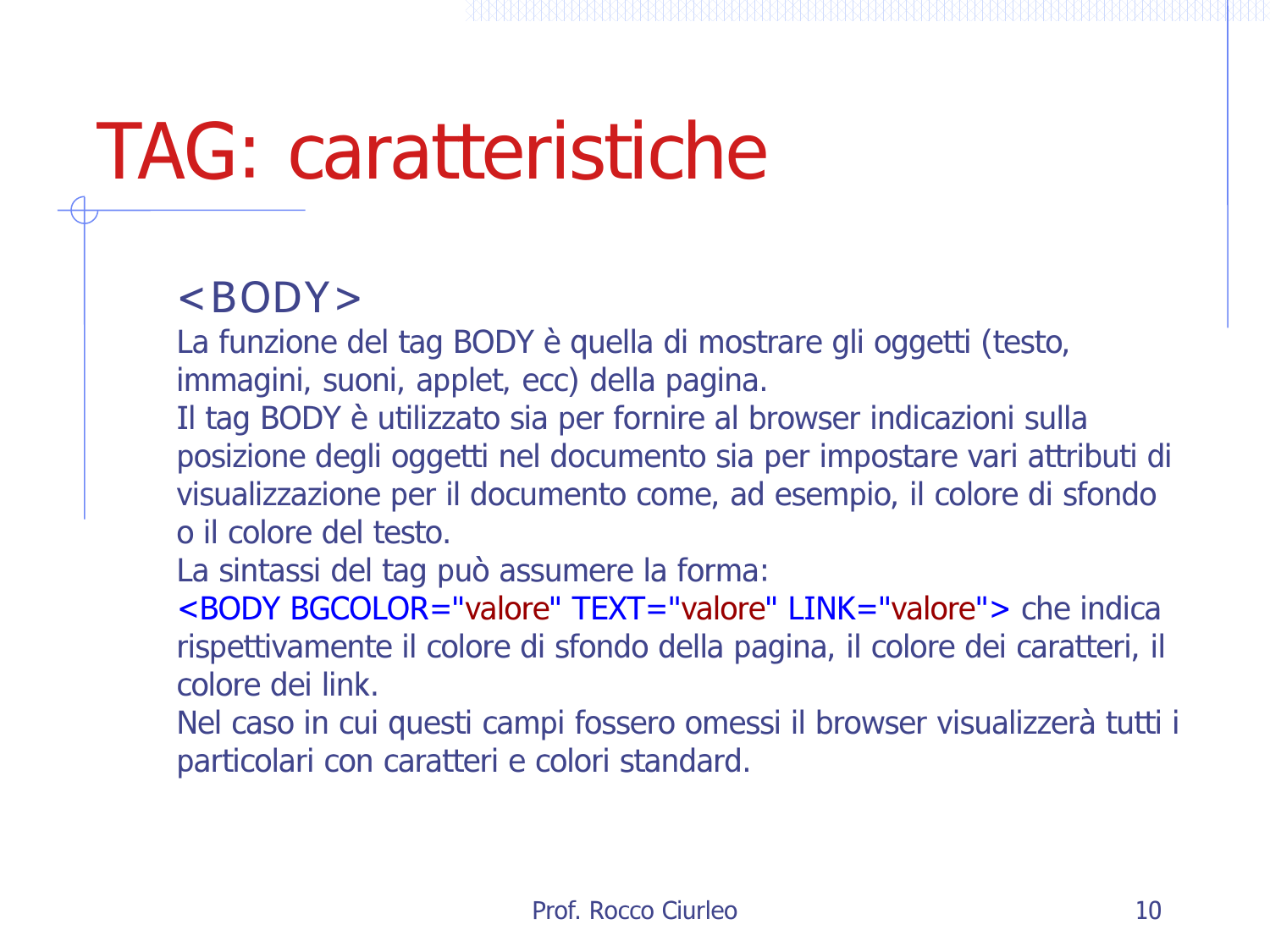

# TAG: caratteristiche
	<BODY>
La funzione del tag BODY è quella di mostrare gli oggetti (testo, immagini, suoni, applet, ecc) della pagina.
Il tag BODY è utilizzato sia per fornire al browser indicazioni sulla posizione degli oggetti nel documento sia per impostare vari attributi di visualizzazione per il documento come, ad esempio, il colore di sfondo o il colore del testo.
La sintassi del tag può assumere la forma:
<BODY BGCOLOR="valore" TEXT="valore" LINK="valore"> che indica rispettivamente il colore di sfondo della pagina, il colore dei caratteri, il colore dei link.
Nel caso in cui questi campi fossero omessi il browser visualizzerà tutti i particolari con caratteri e colori standard.

Prof. Rocco Ciurleo
10